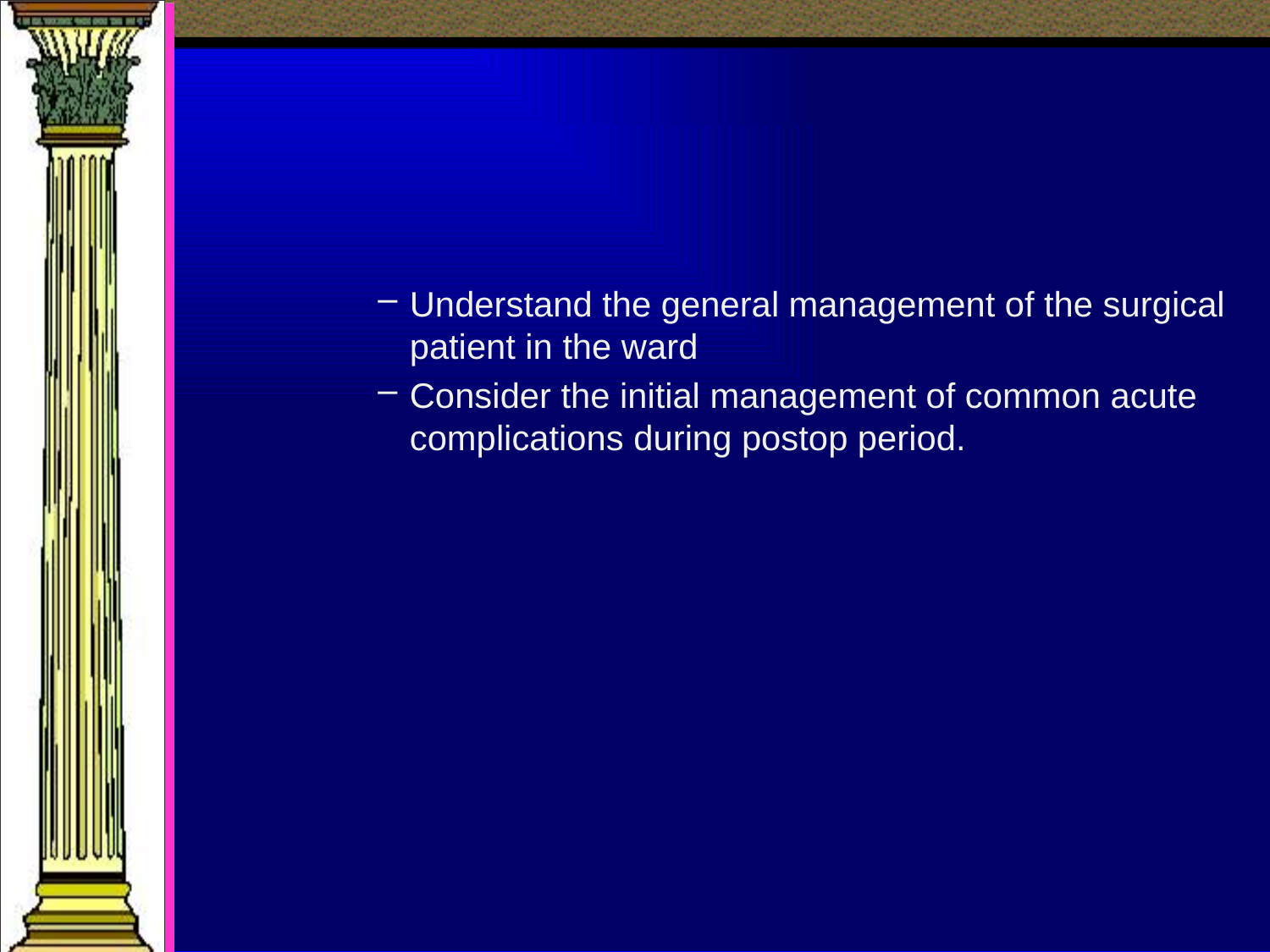

#
Understand the general management of the surgical patient in the ward
Consider the initial management of common acute complications during postop period.